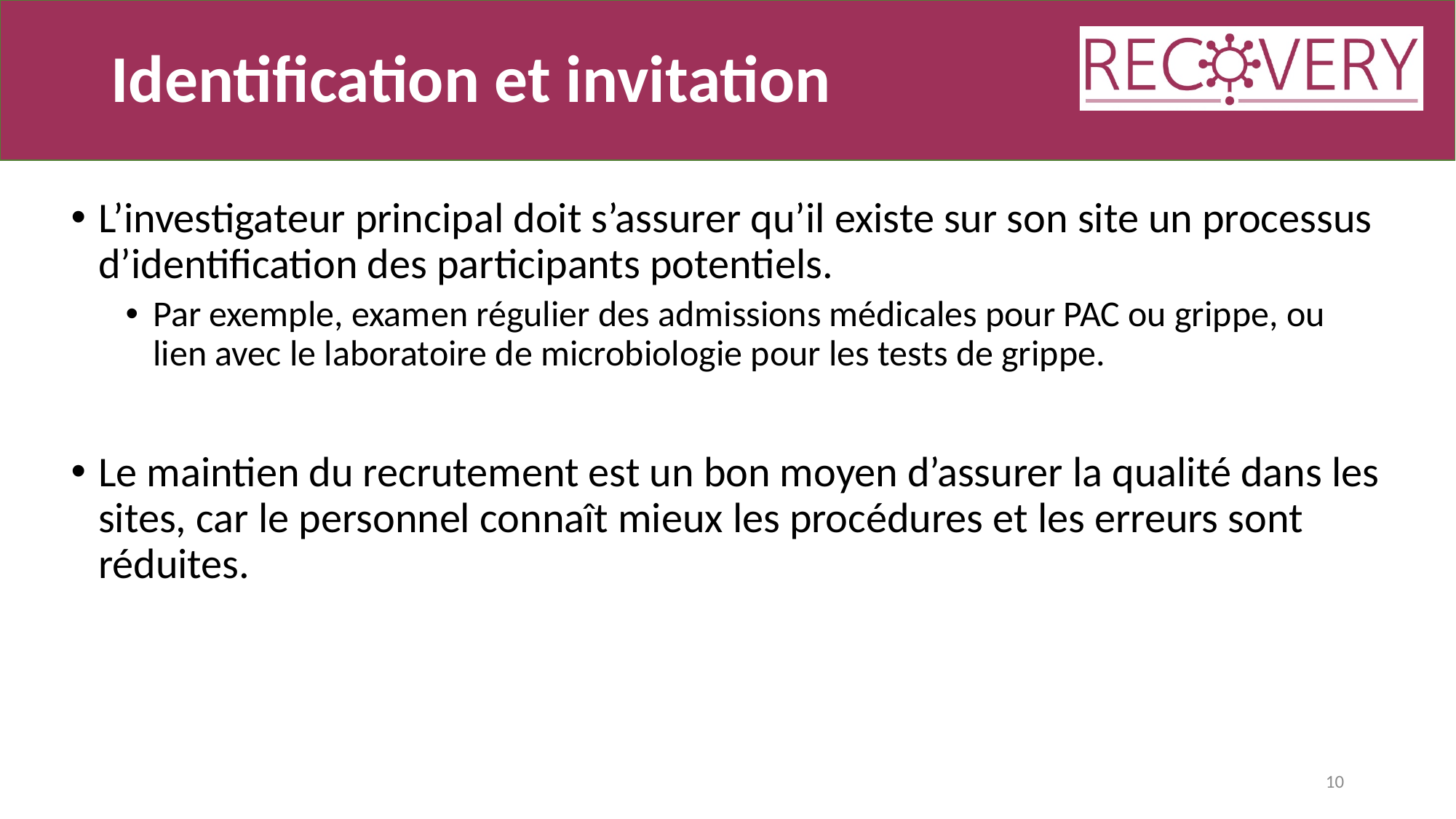

# Identification et invitation
L’investigateur principal doit s’assurer qu’il existe sur son site un processus d’identification des participants potentiels.
Par exemple, examen régulier des admissions médicales pour PAC ou grippe, ou lien avec le laboratoire de microbiologie pour les tests de grippe.

Le maintien du recrutement est un bon moyen d’assurer la qualité dans les sites, car le personnel connaît mieux les procédures et les erreurs sont réduites.
10